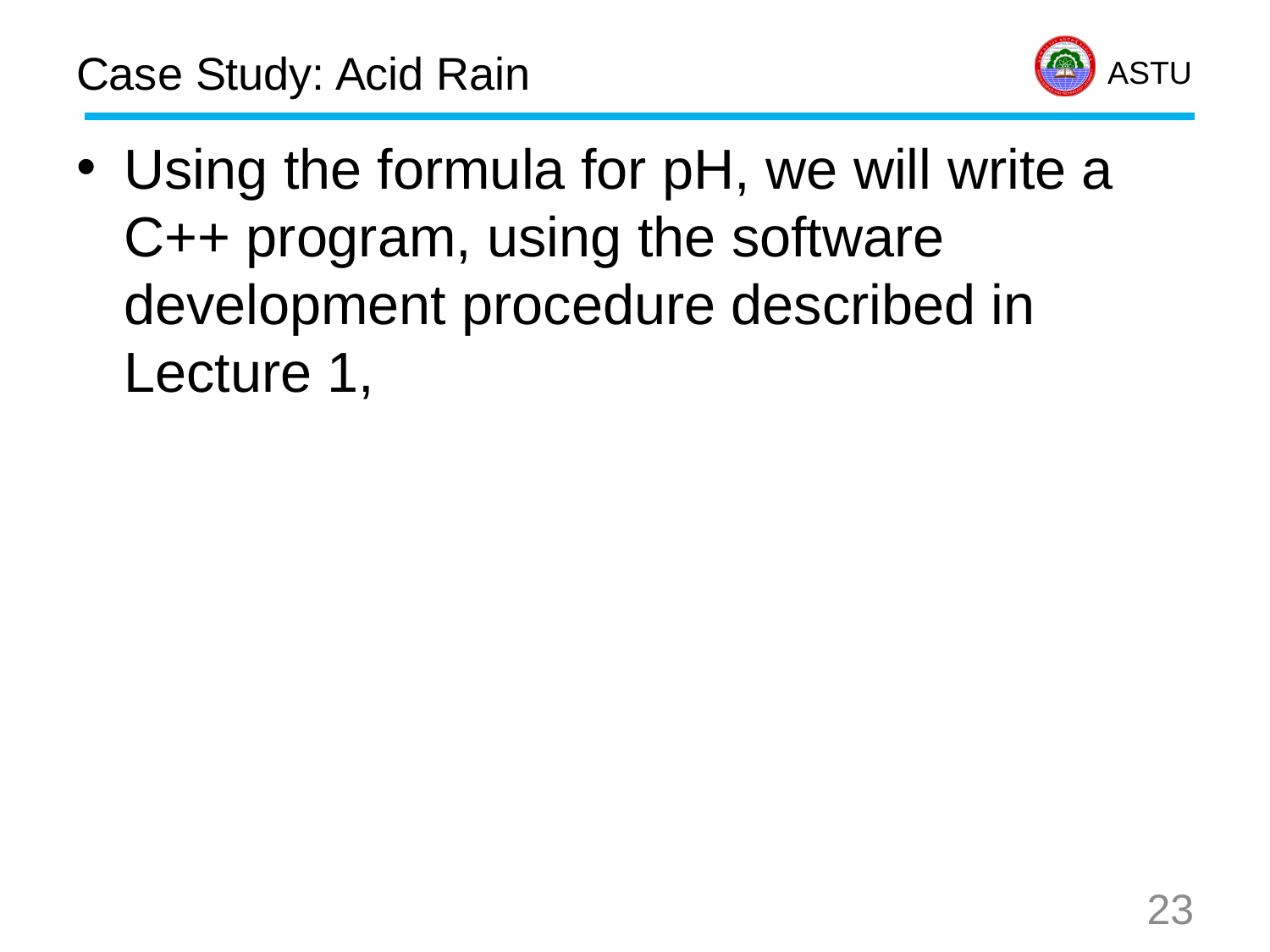

# Case Study: Acid Rain
Using the formula for pH, we will write a C++ program, using the software development procedure described in Lecture 1,
23